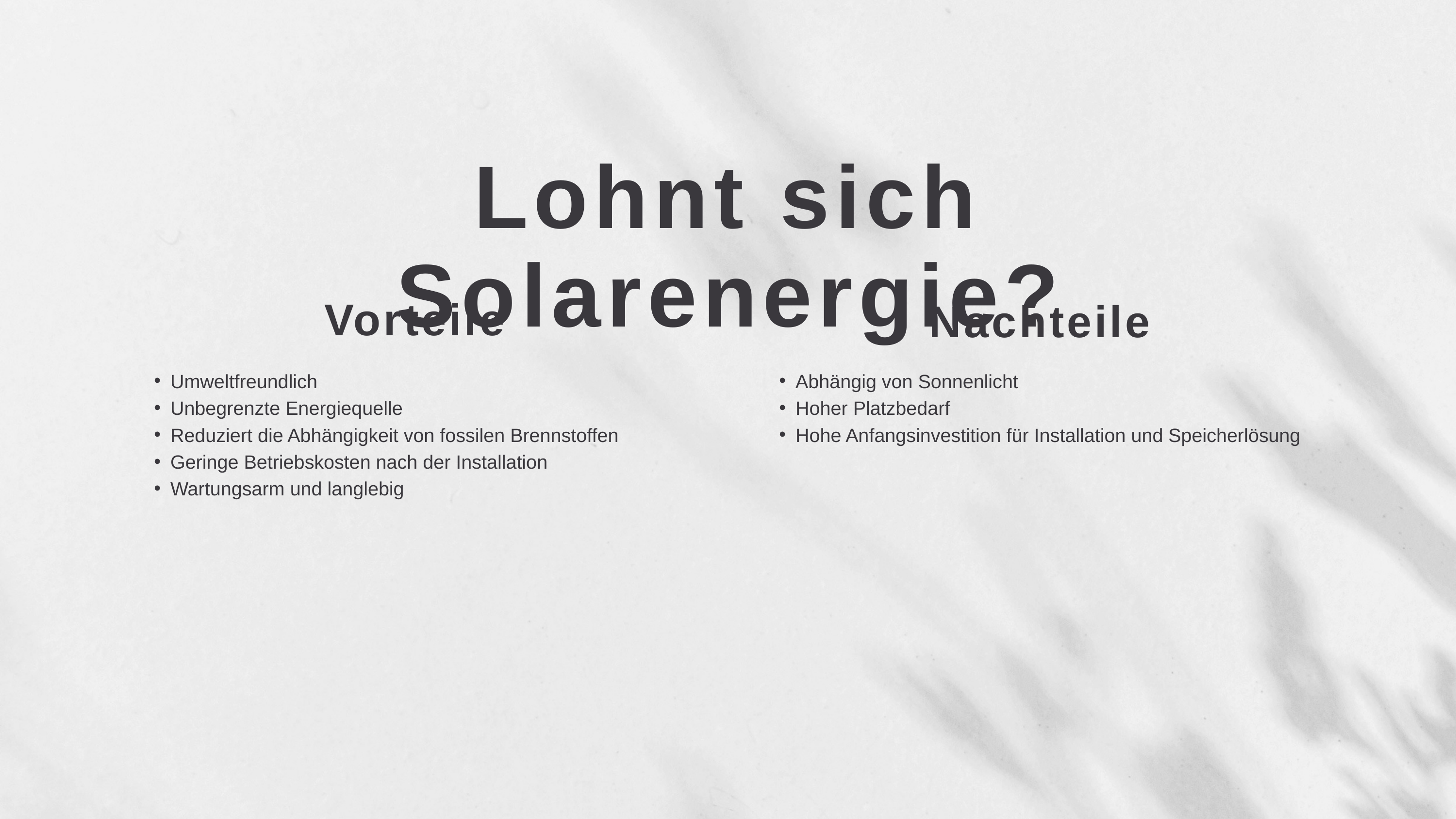

Lohnt sich Solarenergie?
Vorteile
Nachteile
Umweltfreundlich
Unbegrenzte Energiequelle
Reduziert die Abhängigkeit von fossilen Brennstoffen
Geringe Betriebskosten nach der Installation
Wartungsarm und langlebig
Abhängig von Sonnenlicht
Hoher Platzbedarf
Hohe Anfangsinvestition für Installation und Speicherlösung